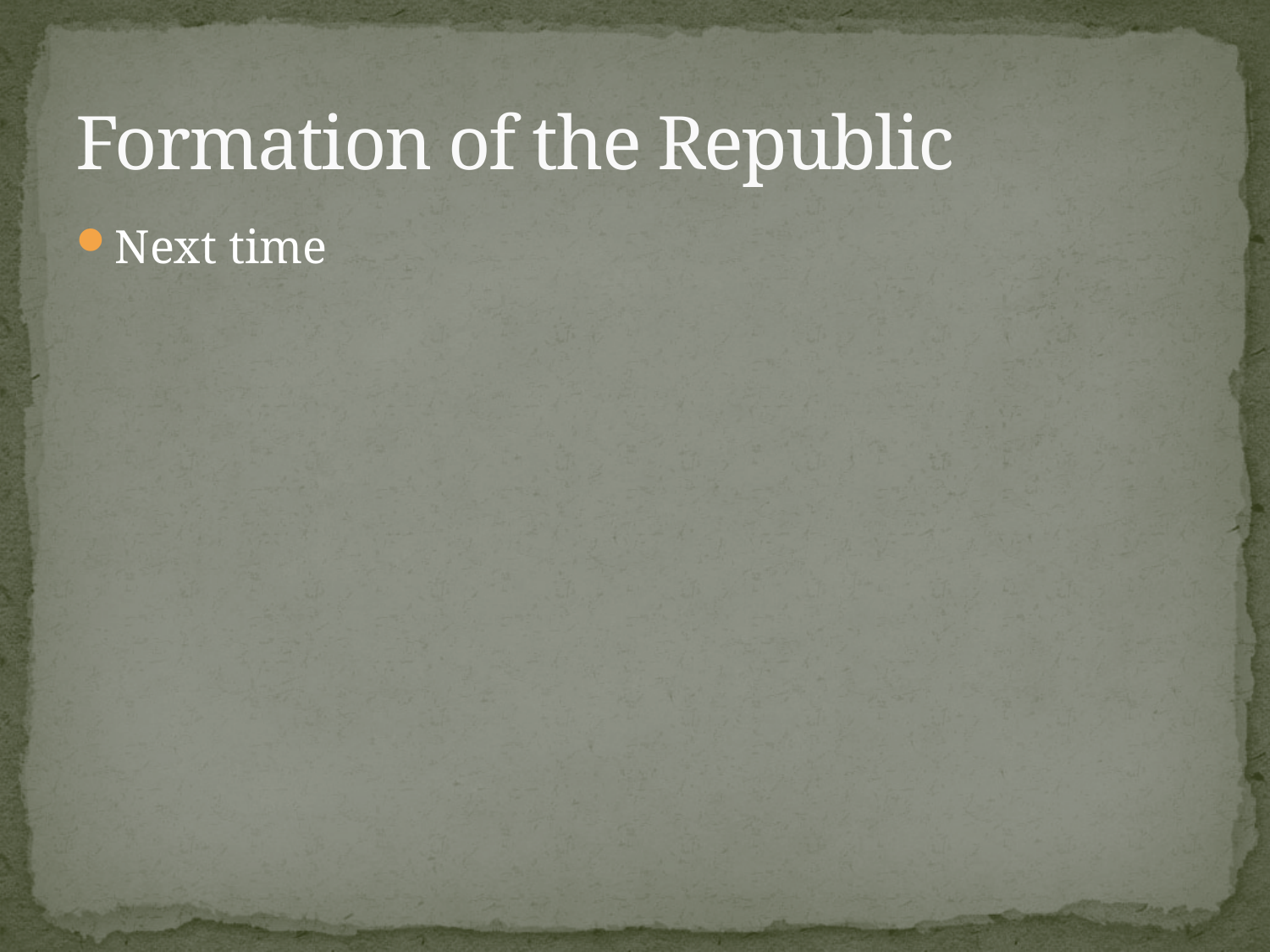

# Formation of the Republic
Next time